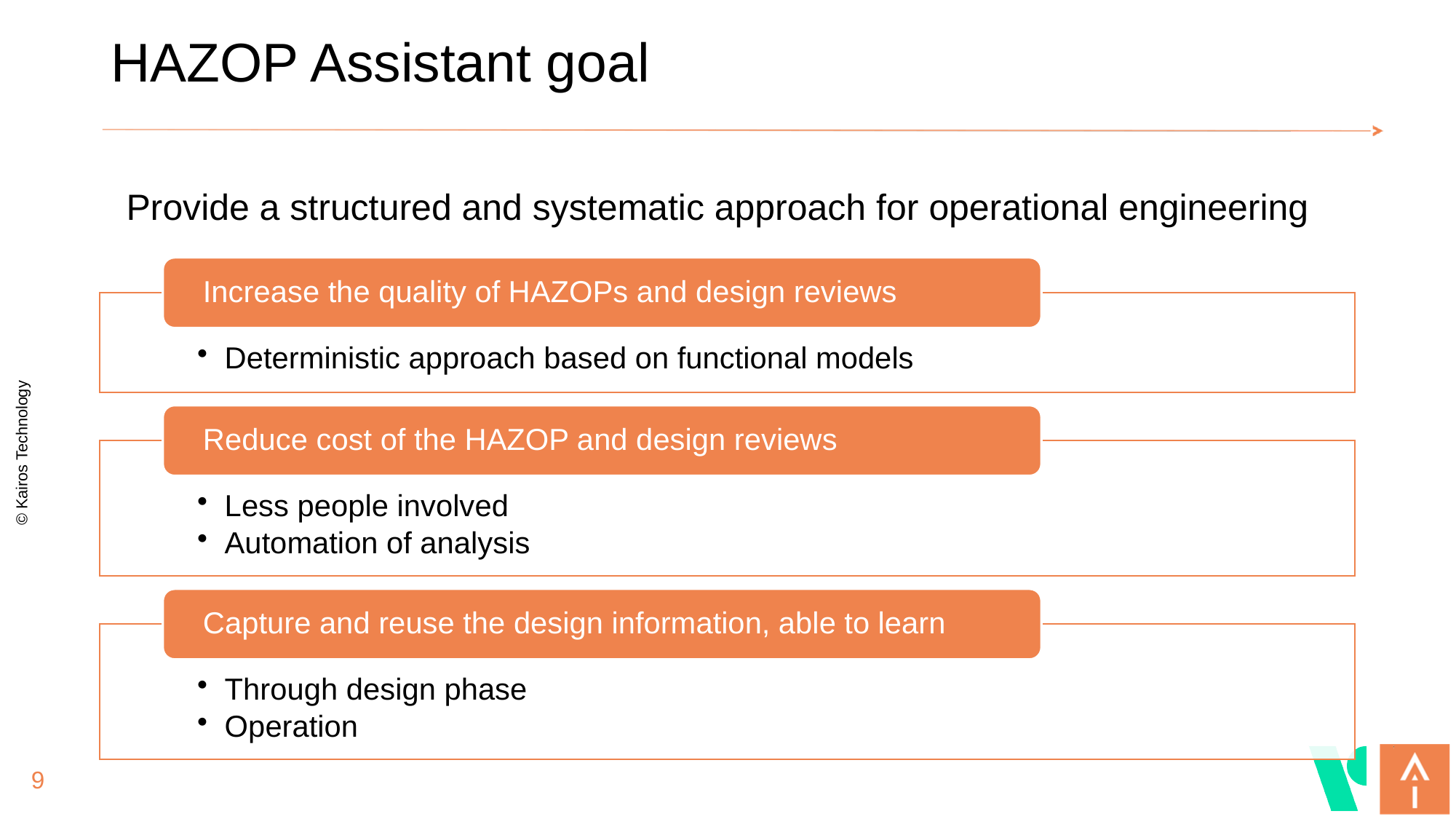

# HAZOP Assistant goal
Provide a structured and systematic approach for operational engineering
Deterministic approach based on functional models
Increase the quality of HAZOPs and design reviews
Less people involved
Automation of analysis
Reduce cost of the HAZOP and design reviews
Through design phase
Operation
Capture and reuse the design information, able to learn